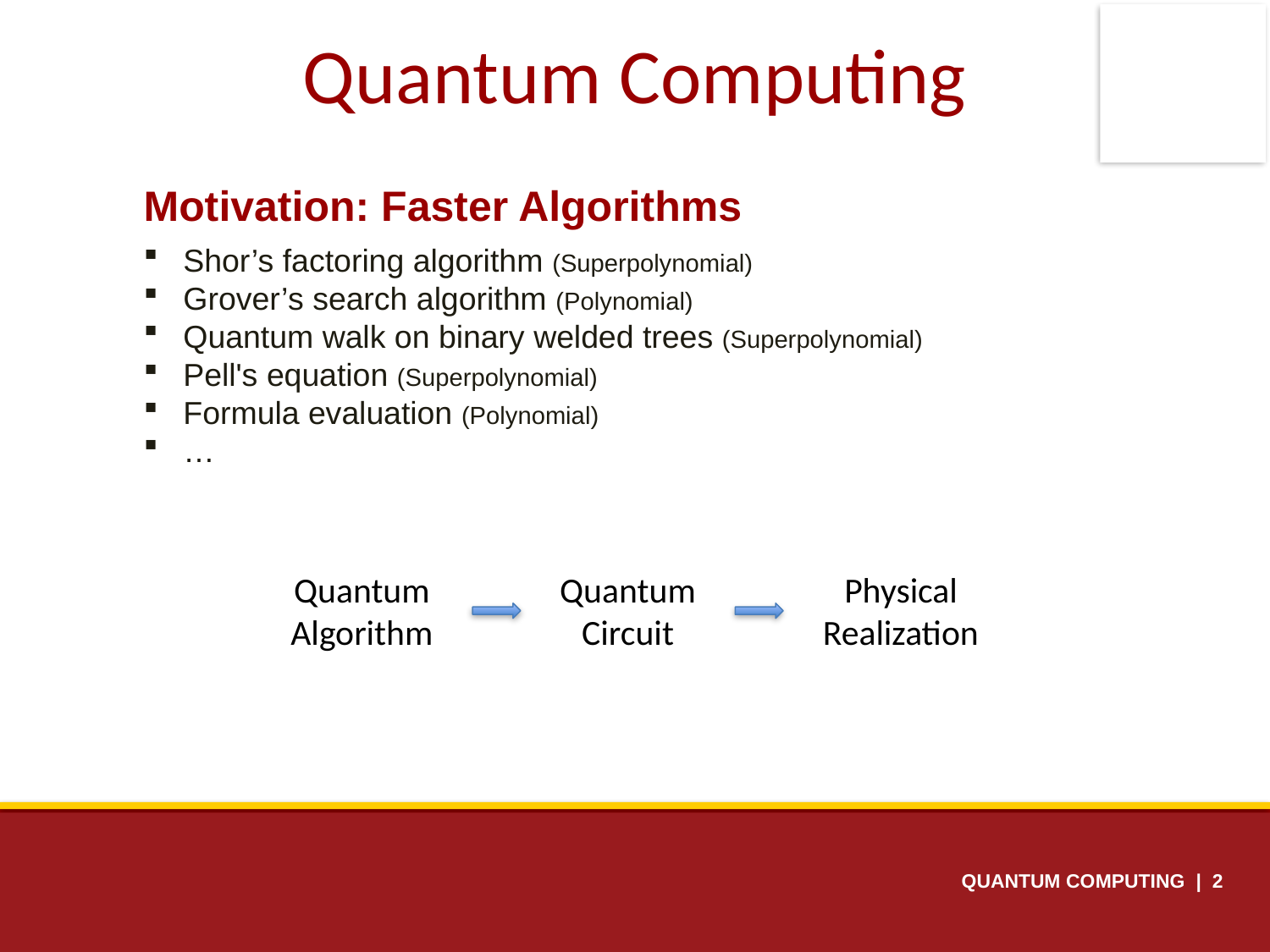

Quantum Computing
Motivation: Faster Algorithms
Shor’s factoring algorithm (Superpolynomial)
Grover’s search algorithm (Polynomial)
Quantum walk on binary welded trees (Superpolynomial)
Pell's equation (Superpolynomial)
Formula evaluation (Polynomial)
…

Quantum
Algorithm
Quantum
Circuit
Physical
Realization

QUANTUM COMPUTING  |  2